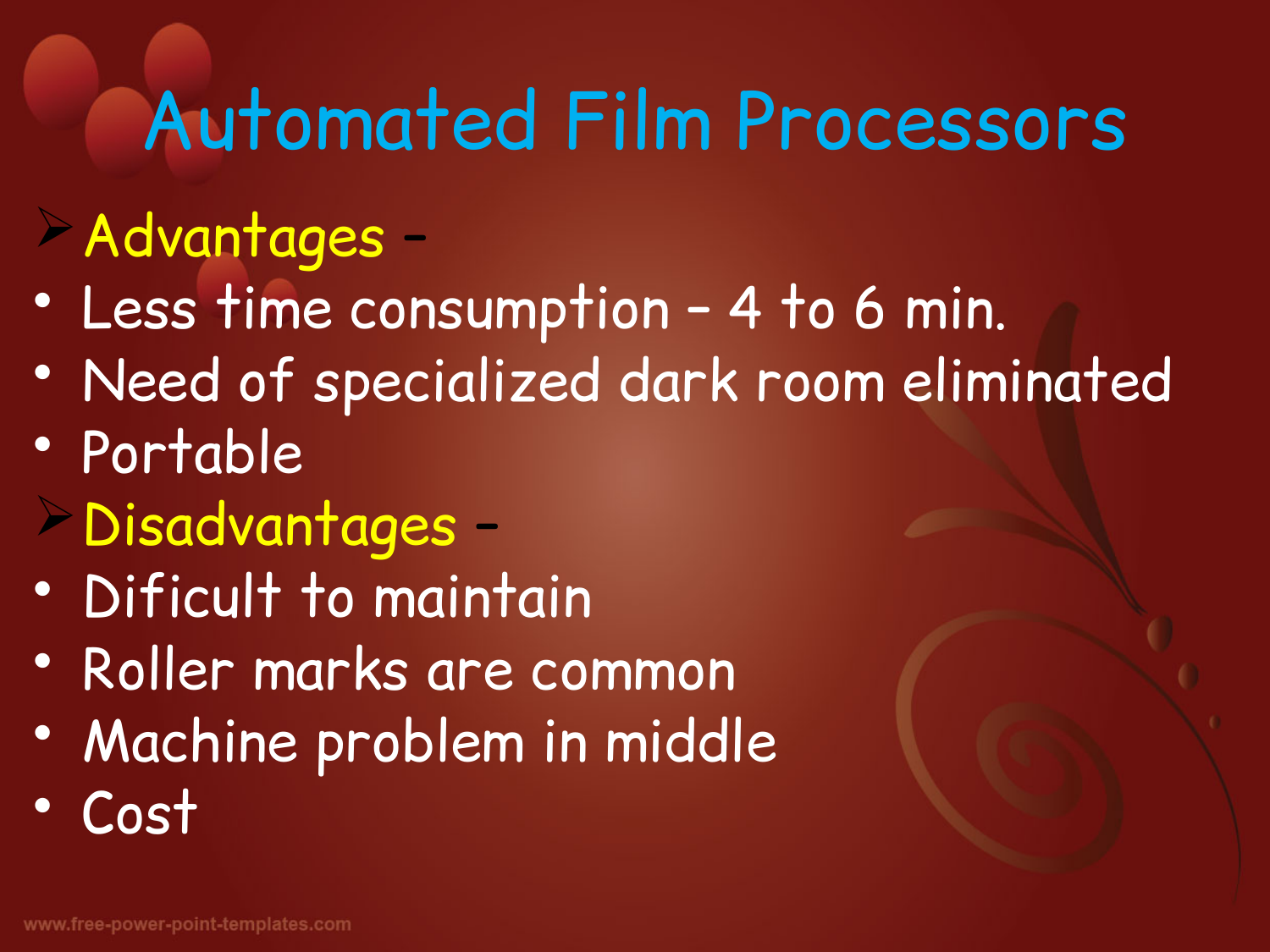

# Automated Film Processors
Advantages –
Less time consumption – 4 to 6 min.
Need of specialized dark room eliminated
Portable
Disadvantages –
Dificult to maintain
Roller marks are common
Machine problem in middle
Cost